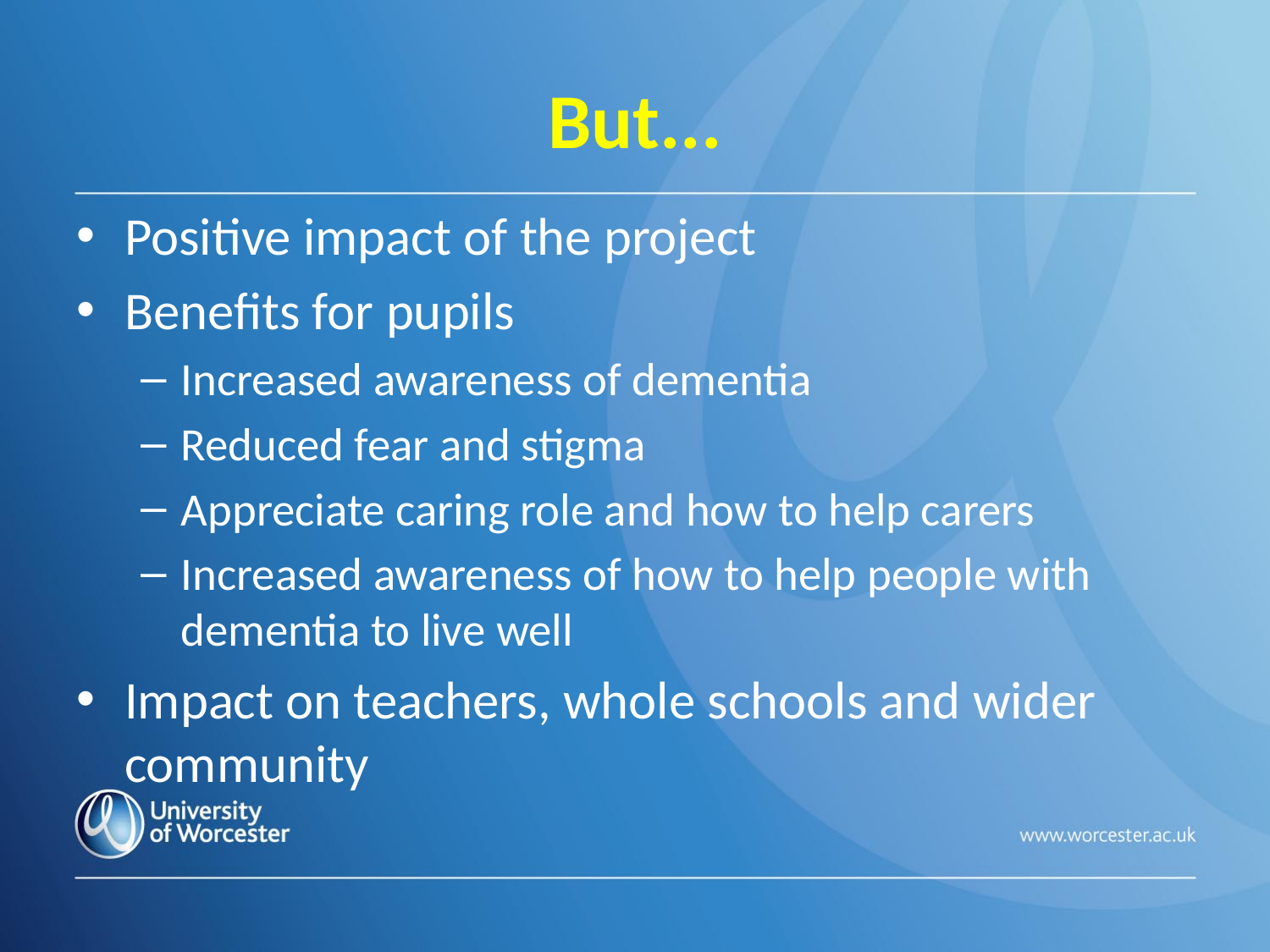

# But...
Positive impact of the project
Benefits for pupils
Increased awareness of dementia
Reduced fear and stigma
Appreciate caring role and how to help carers
Increased awareness of how to help people with dementia to live well
Impact on teachers, whole schools and wider community